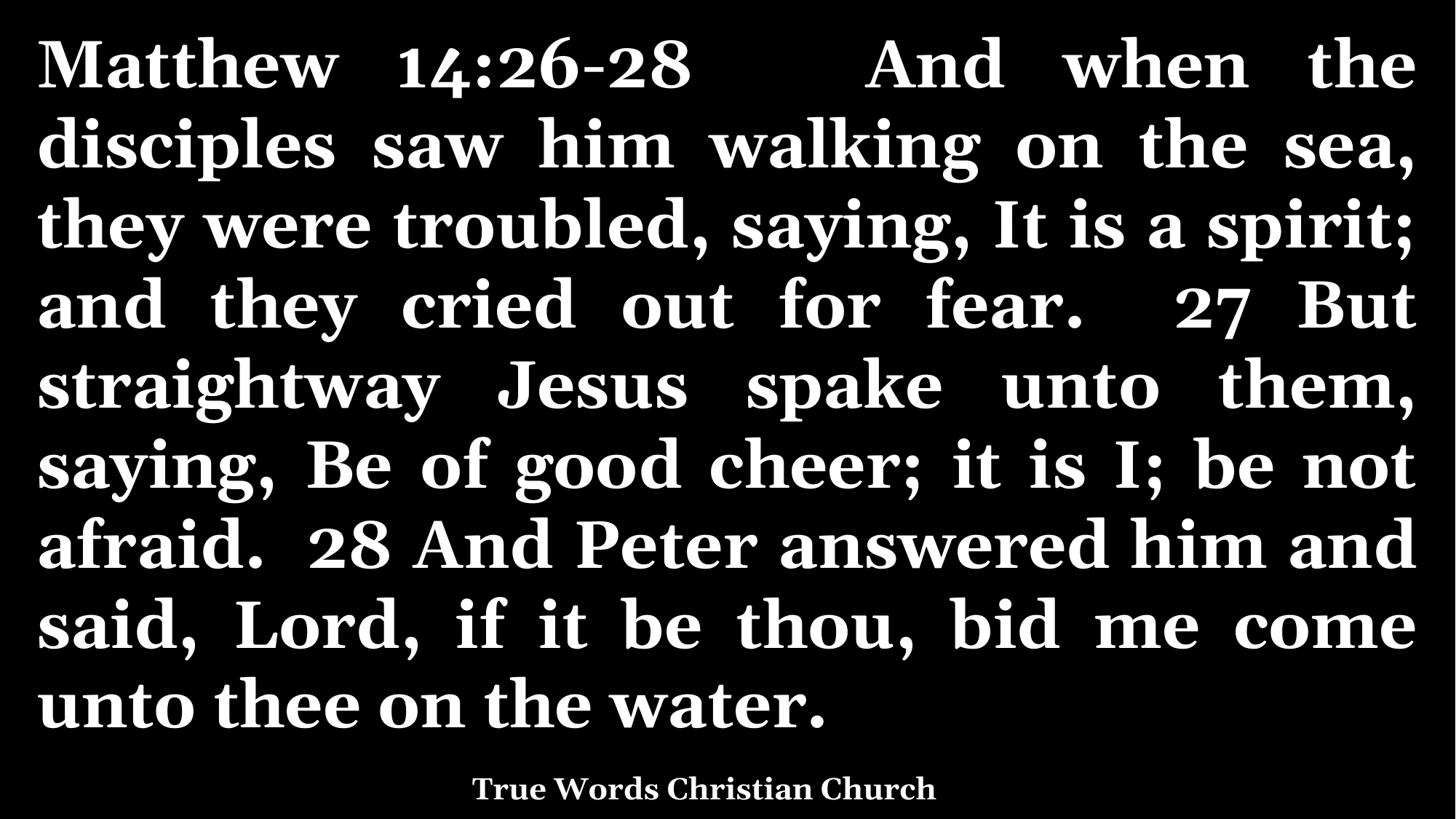

Matthew 14:26-28   And when the disciples saw him walking on the sea, they were troubled, saying, It is a spirit; and they cried out for fear.  27 But straightway Jesus spake unto them, saying, Be of good cheer; it is I; be not afraid.  28 And Peter answered him and said, Lord, if it be thou, bid me come unto thee on the water.
True Words Christian Church